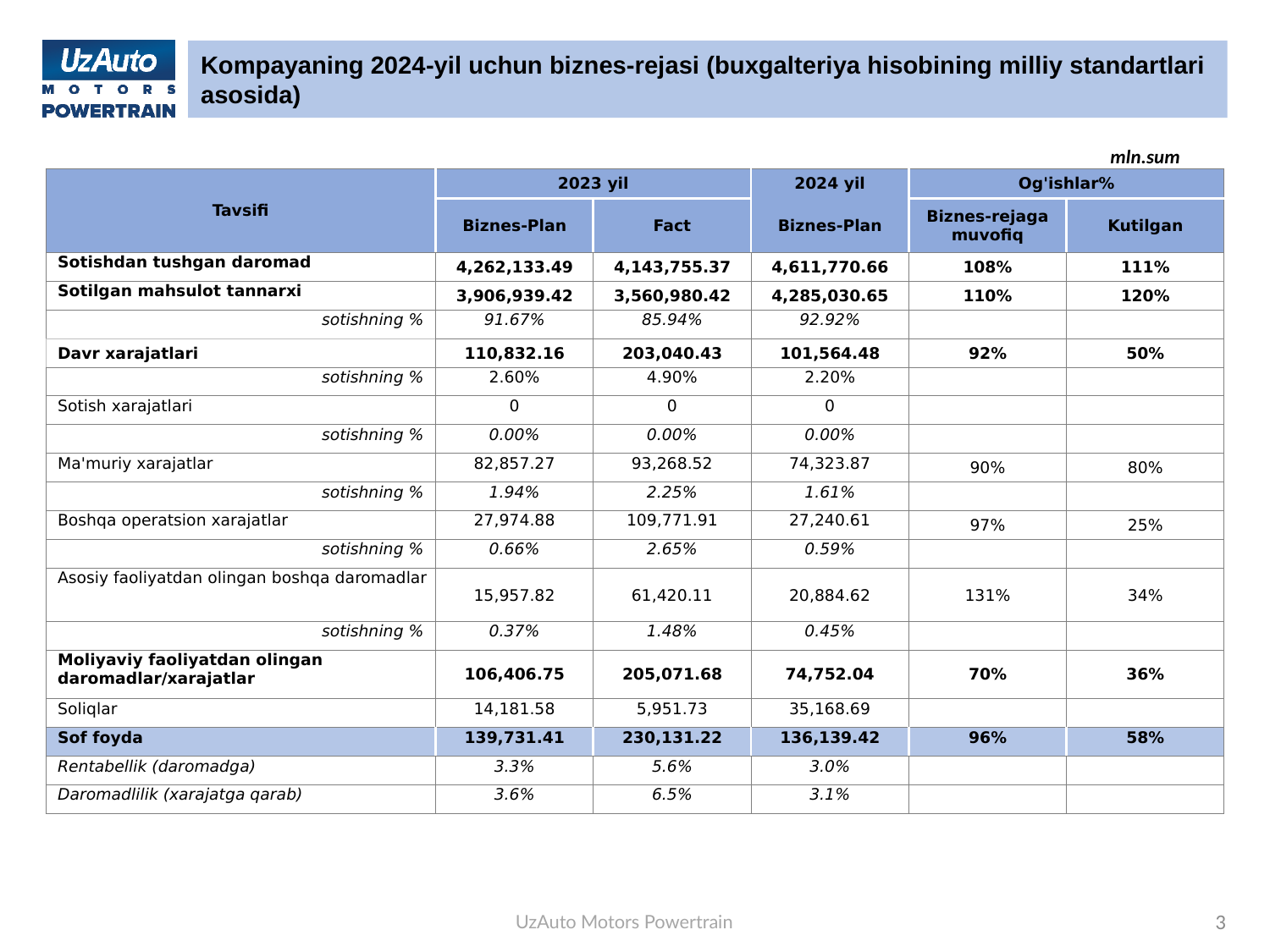

# Kompayaning 2024-yil uchun biznes-rejasi (buxgalteriya hisobining milliy standartlari  asosida)
|  |  |  |  |  | mln.sum |
| --- | --- | --- | --- | --- | --- |
| Tavsifi | 2023 yil |  | 2024 yil | Og'ishlar% |  |
|  | Biznes-Plan | Fact | Biznes-Plan | Biznes-rejaga muvofiq | Kutilgan |
| Sotishdan tushgan daromad | 4,262,133.49 | 4,143,755.37 | 4,611,770.66 | 108% | 111% |
| Sotilgan mahsulot tannarxi | 3,906,939.42 | 3,560,980.42 | 4,285,030.65 | 110% | 120% |
| sotishning % | 91.67% | 85.94% | 92.92% |  |  |
| Davr xarajatlari | 110,832.16 | 203,040.43 | 101,564.48 | 92% | 50% |
| sotishning % | 2.60% | 4.90% | 2.20% |  |  |
| Sotish xarajatlari | 0 | 0 | 0 |  |  |
| sotishning % | 0.00% | 0.00% | 0.00% |  |  |
| Ma'muriy xarajatlar | 82,857.27 | 93,268.52 | 74,323.87 | 90% | 80% |
| sotishning % | 1.94% | 2.25% | 1.61% |  |  |
| Boshqa operatsion xarajatlar | 27,974.88 | 109,771.91 | 27,240.61 | 97% | 25% |
| sotishning % | 0.66% | 2.65% | 0.59% |  |  |
| Asosiy faoliyatdan olingan boshqa daromadlar | 15,957.82 | 61,420.11 | 20,884.62 | 131% | 34% |
| sotishning % | 0.37% | 1.48% | 0.45% |  |  |
| Moliyaviy faoliyatdan olingan daromadlar/xarajatlar | 106,406.75 | 205,071.68 | 74,752.04 | 70% | 36% |
| Soliqlar | 14,181.58 | 5,951.73 | 35,168.69 |  |  |
| Sof foyda | 139,731.41 | 230,131.22 | 136,139.42 | 96% | 58% |
| Rentabellik (daromadga) | 3.3% | 5.6% | 3.0% |  |  |
| Daromadlilik (xarajatga qarab) | 3.6% | 6.5% | 3.1% |  |  |
3